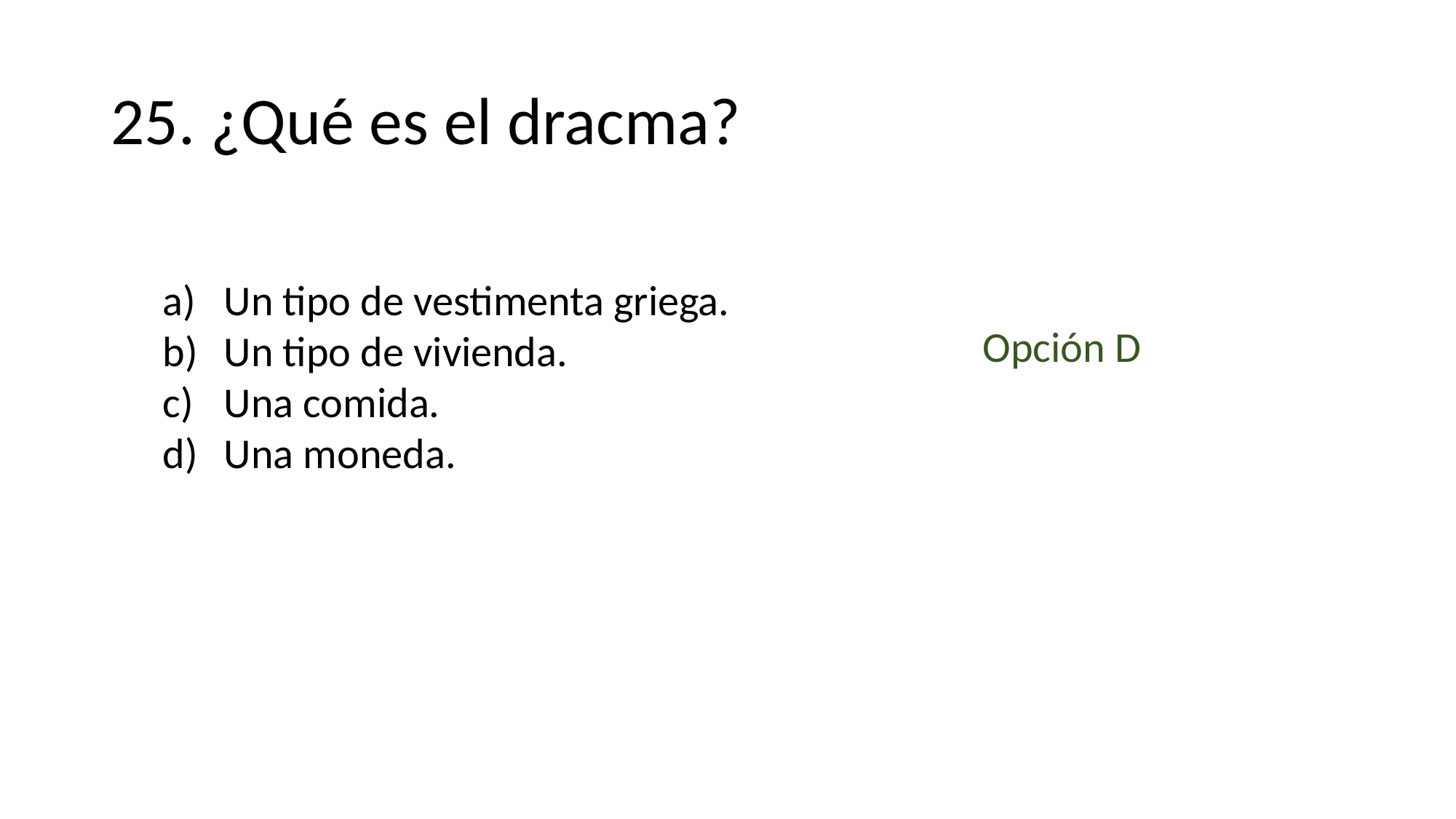

# 25. ¿Qué es el dracma?
Un tipo de vestimenta griega.
Un tipo de vivienda.
Una comida.
Una moneda.
Opción D